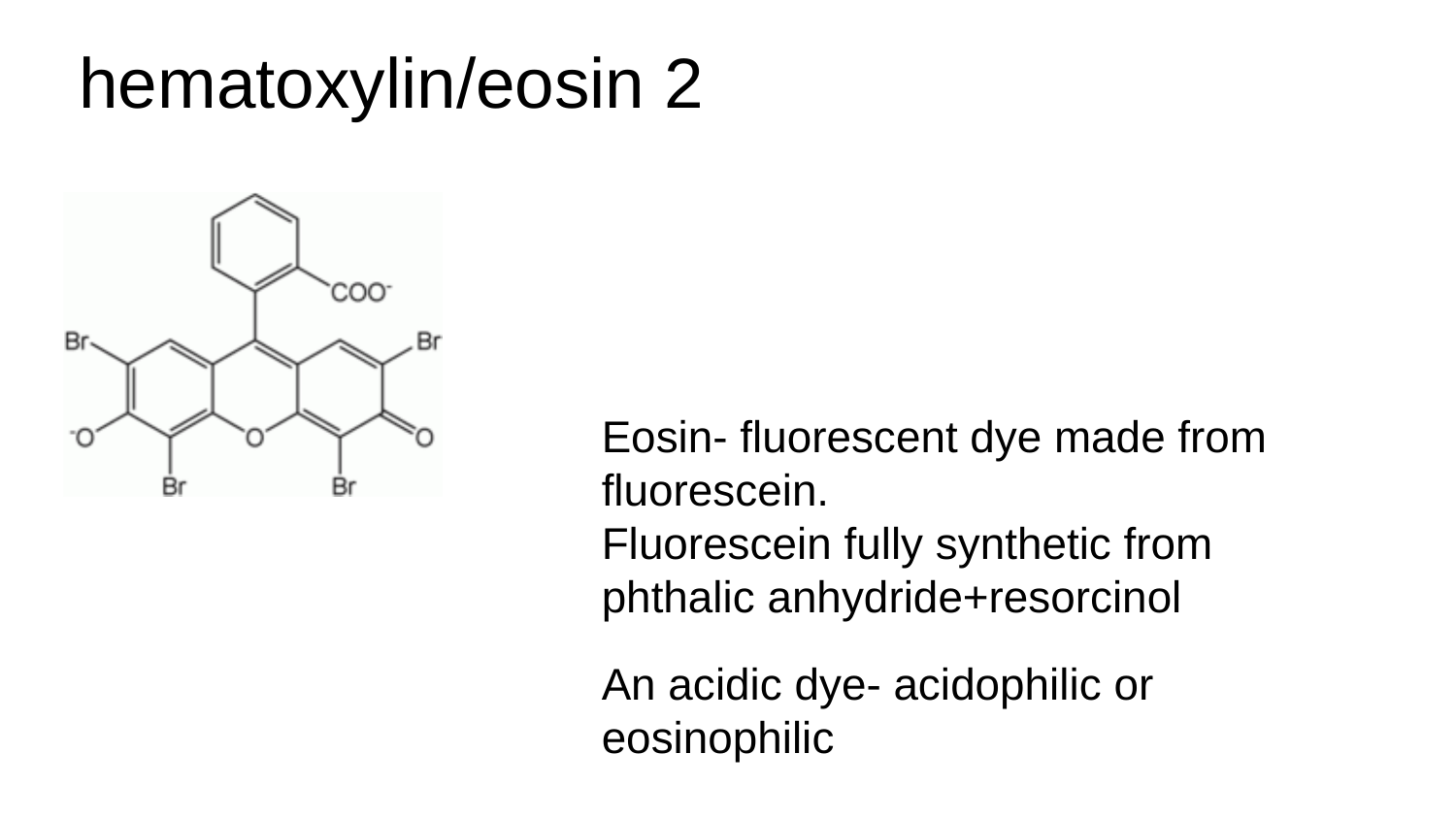

# hematoxylin/eosin 2

Eosin- fluorescent dye made from fluorescein.
Fluorescein fully synthetic from phthalic anhydride+resorcinol

An acidic dye- acidophilic or eosinophilic